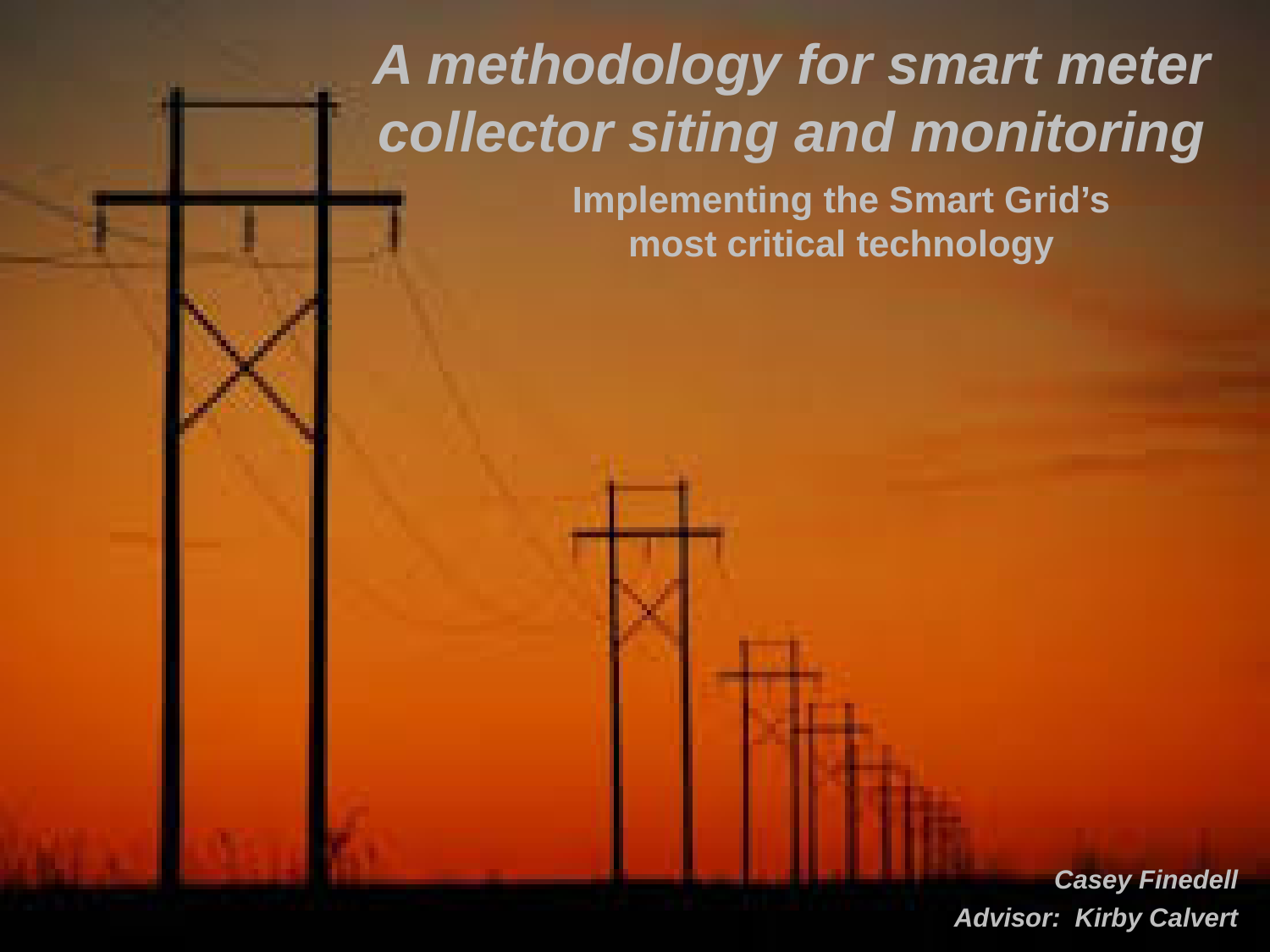

A methodology for smart meter collector siting and monitoring
# Implementing the Smart Grid’s most critical technology
Casey Finedell
Advisor:  Kirby Calvert